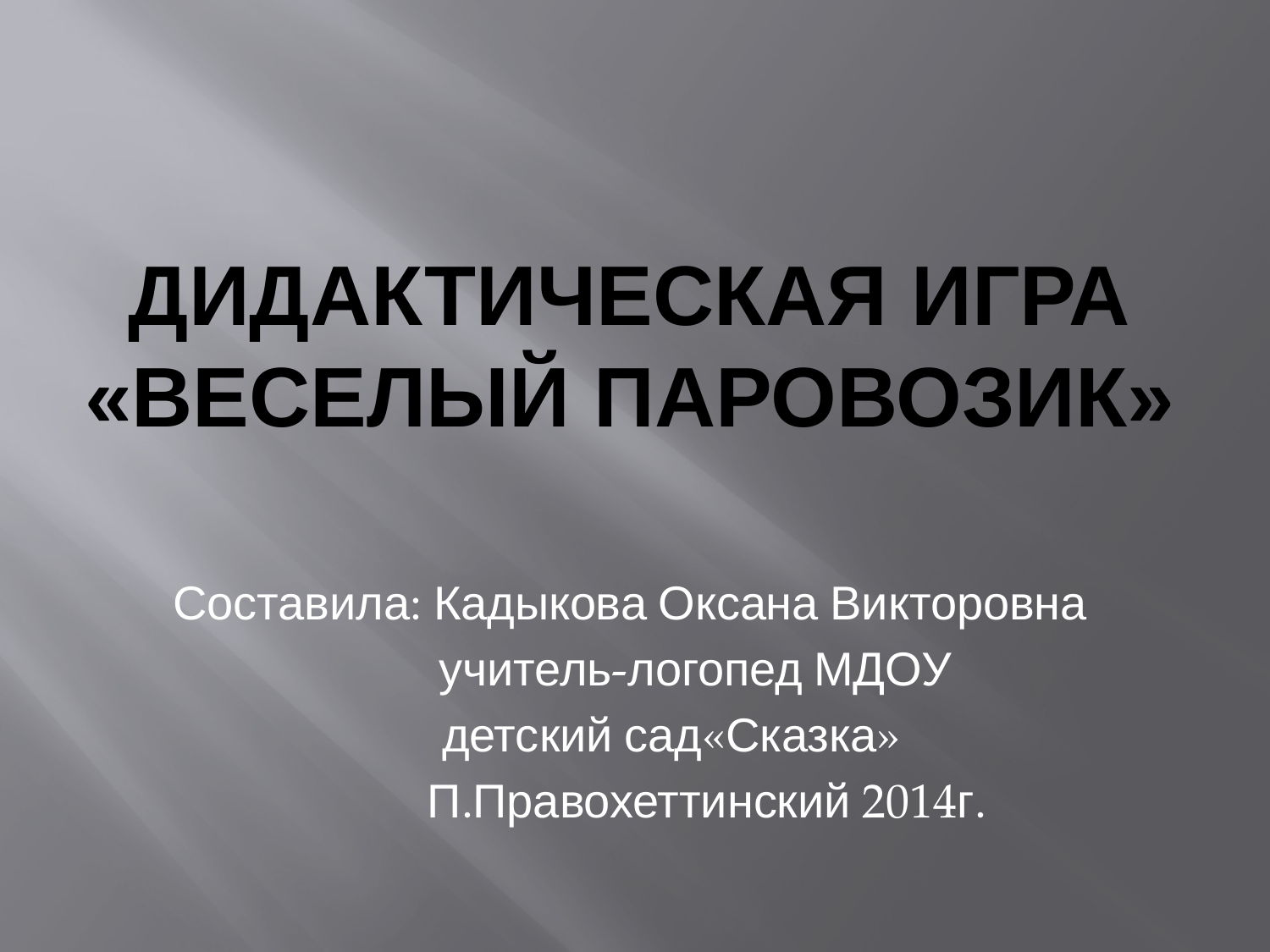

# Дидактическая игра «Веселый паровозик»
Составила: Кадыкова Оксана Викторовна
           учитель-логопед МДОУ
       детский сад«Сказка»
             П.Правохеттинский 2014г.